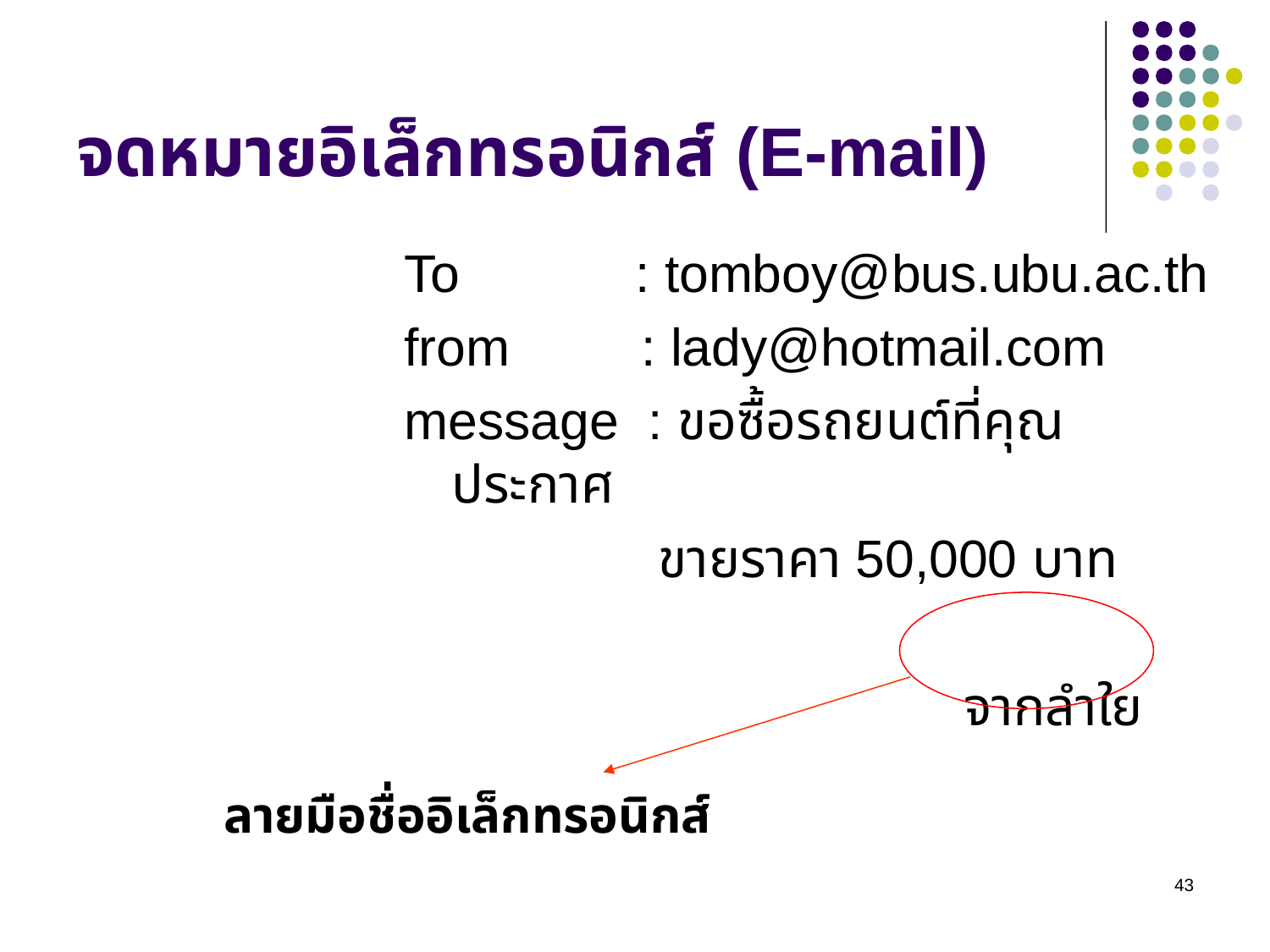

# จดหมายอิเล็กทรอนิกส์ (E-mail)
To            : tomboy@bus.ubu.ac.th
from         : lady@hotmail.com
message  : ขอซื้อรถยนต์ที่คุณประกาศ
	               ขายราคา 50,000 บาท

		                            จากลำใย

ลายมือชื่ออิเล็กทรอนิกส์
43